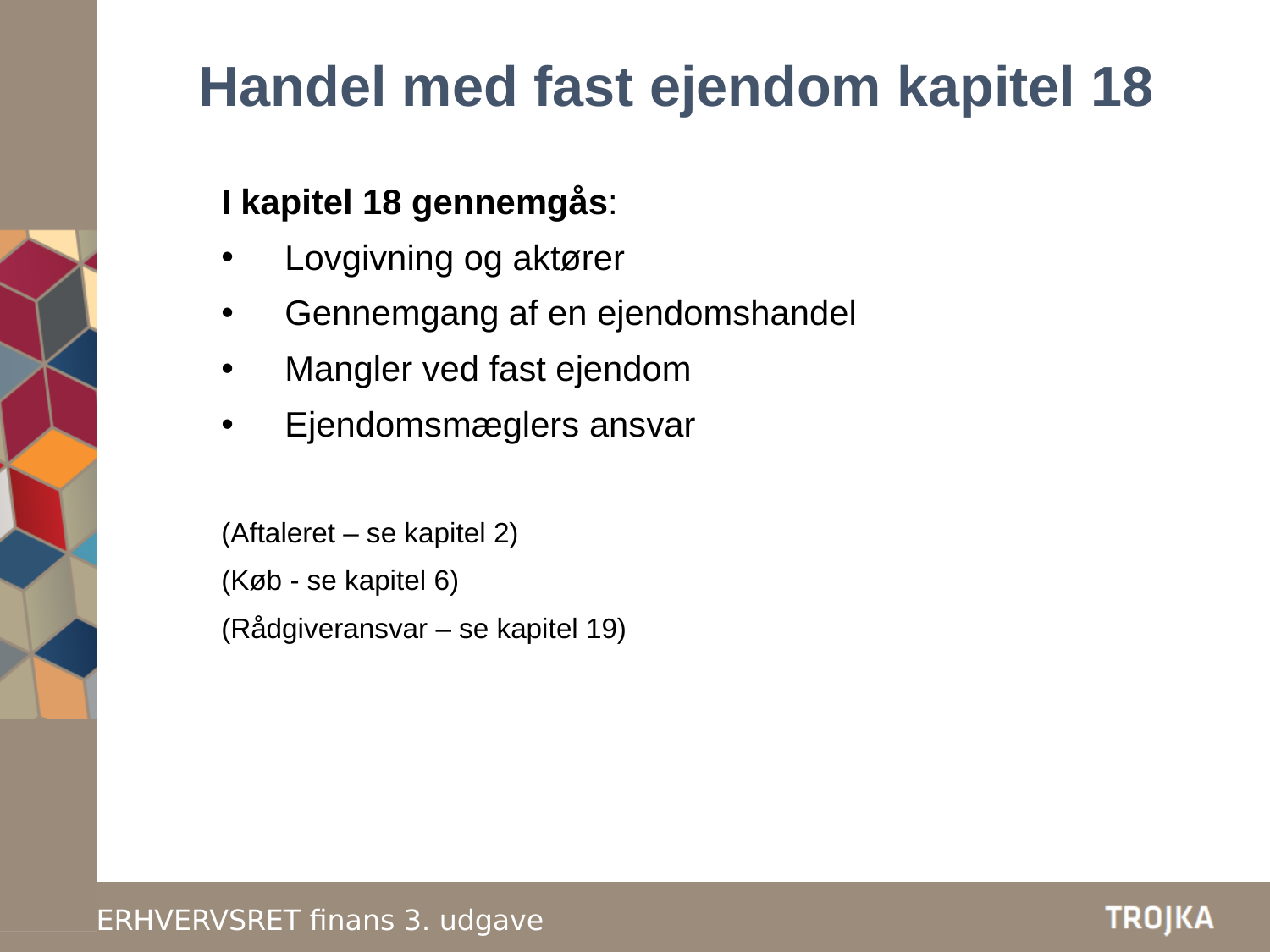

Handel med fast ejendom kapitel 18
I kapitel 18 gennemgås:
Lovgivning og aktører
Gennemgang af en ejendomshandel
Mangler ved fast ejendom
Ejendomsmæglers ansvar

(Aftaleret – se kapitel 2)
(Køb - se kapitel 6)
(Rådgiveransvar – se kapitel 19)